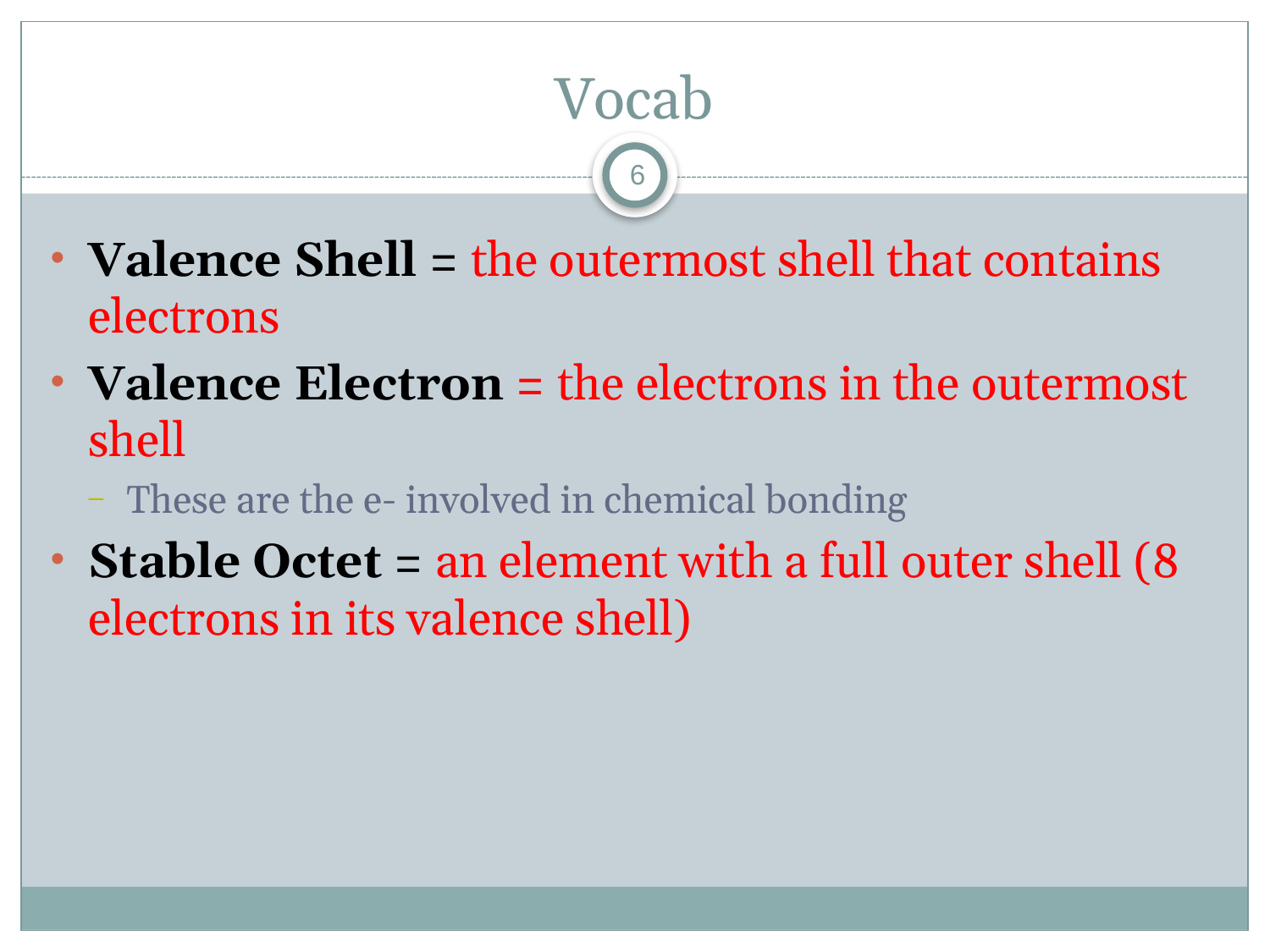

# Vocab
6
Valence Shell = the outermost shell that contains electrons
Valence Electron = the electrons in the outermost shell
These are the e- involved in chemical bonding
Stable Octet = an element with a full outer shell (8 electrons in its valence shell)